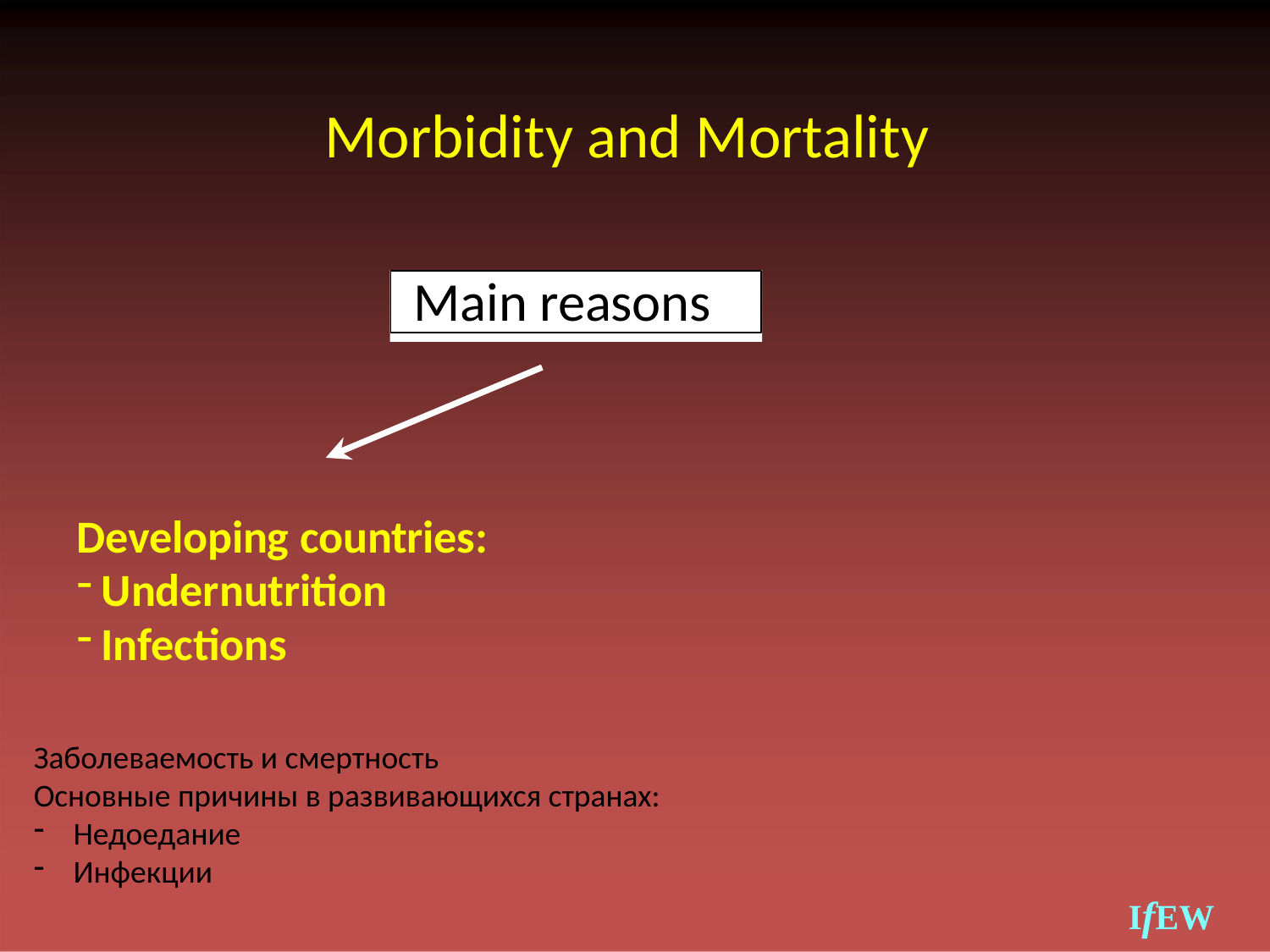

# Morbidity and Mortality

Main reasons

Developing countries:
Undernutrition
Infections
Заболеваемость и смертность
Основные причины в развивающихся странах:
Недоедание
Инфекции

IfEW